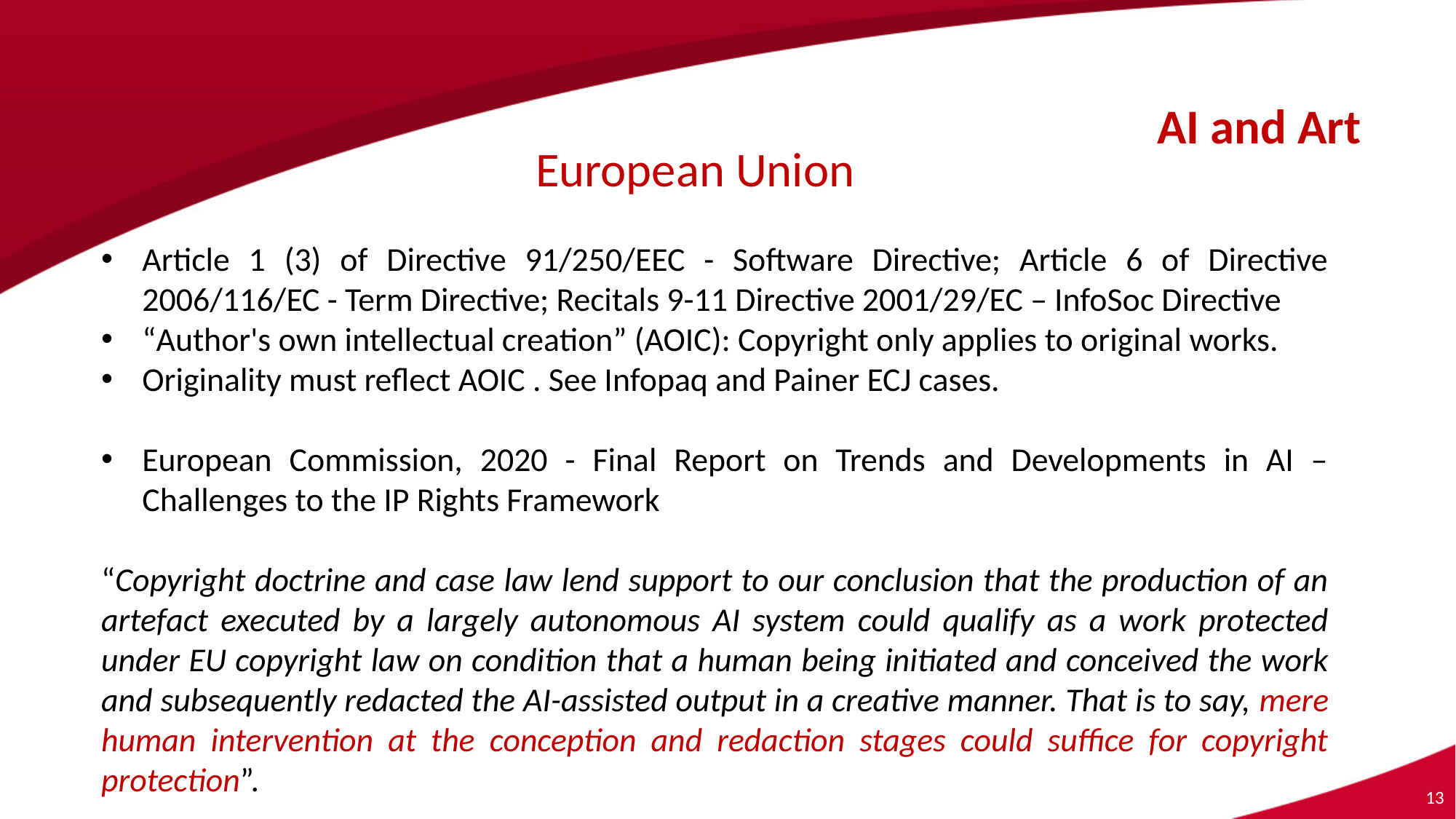

AI and Art

European Union
Article 1 (3) of Directive 91/250/EEC - Software Directive; Article 6 of Directive 2006/116/EC - Term Directive; Recitals 9-11 Directive 2001/29/EC – InfoSoc Directive
“Author's own intellectual creation” (AOIC): Copyright only applies to original works.
Originality must reflect AOIC . See Infopaq and Painer ECJ cases.

European Commission, 2020 - Final Report on Trends and Developments in AI – Challenges to the IP Rights Framework

“Copyright doctrine and case law lend support to our conclusion that the production of an artefact executed by a largely autonomous AI system could qualify as a work protected under EU copyright law on condition that a human being initiated and conceived the work and subsequently redacted the AI-assisted output in a creative manner. That is to say, mere human intervention at the conception and redaction stages could suffice for copyright protection”.

13
13